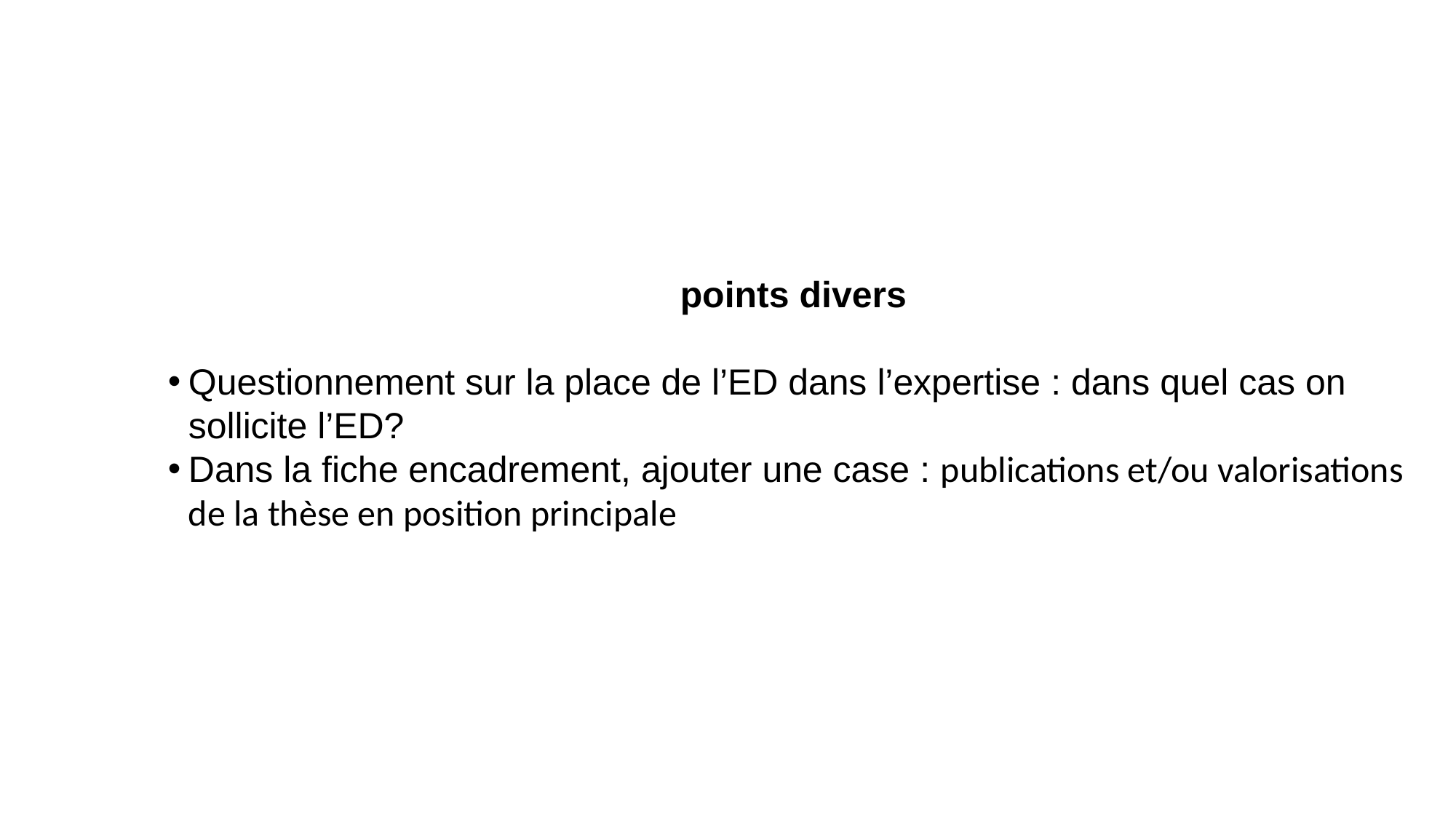

points divers

Questionnement sur la place de l’ED dans l’expertise : dans quel cas on sollicite l’ED?
Dans la fiche encadrement, ajouter une case : publications et/ou valorisations de la thèse en position principale